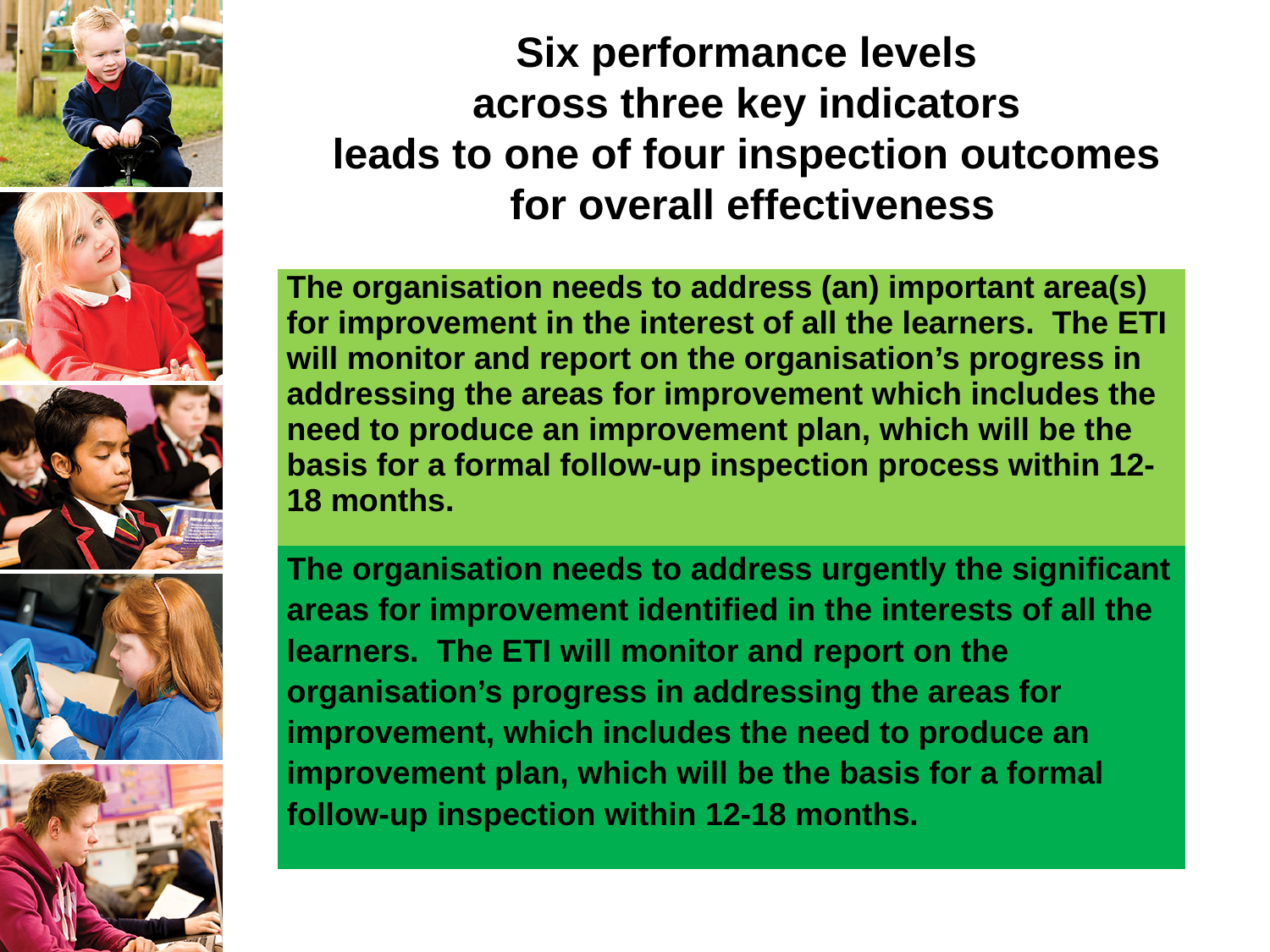

# Six performance levels across three key indicators leads to one of four inspection outcomes for overall effectiveness
| The organisation needs to address (an) important area(s) for improvement in the interest of all the learners. The ETI will monitor and report on the organisation’s progress in addressing the areas for improvement which includes the need to produce an improvement plan, which will be the basis for a formal follow-up inspection process within 12-18 months. |
| --- |
| The organisation needs to address urgently the significant areas for improvement identified in the interests of all the learners. The ETI will monitor and report on the organisation’s progress in addressing the areas for improvement, which includes the need to produce an improvement plan, which will be the basis for a formal follow-up inspection within 12-18 months. |